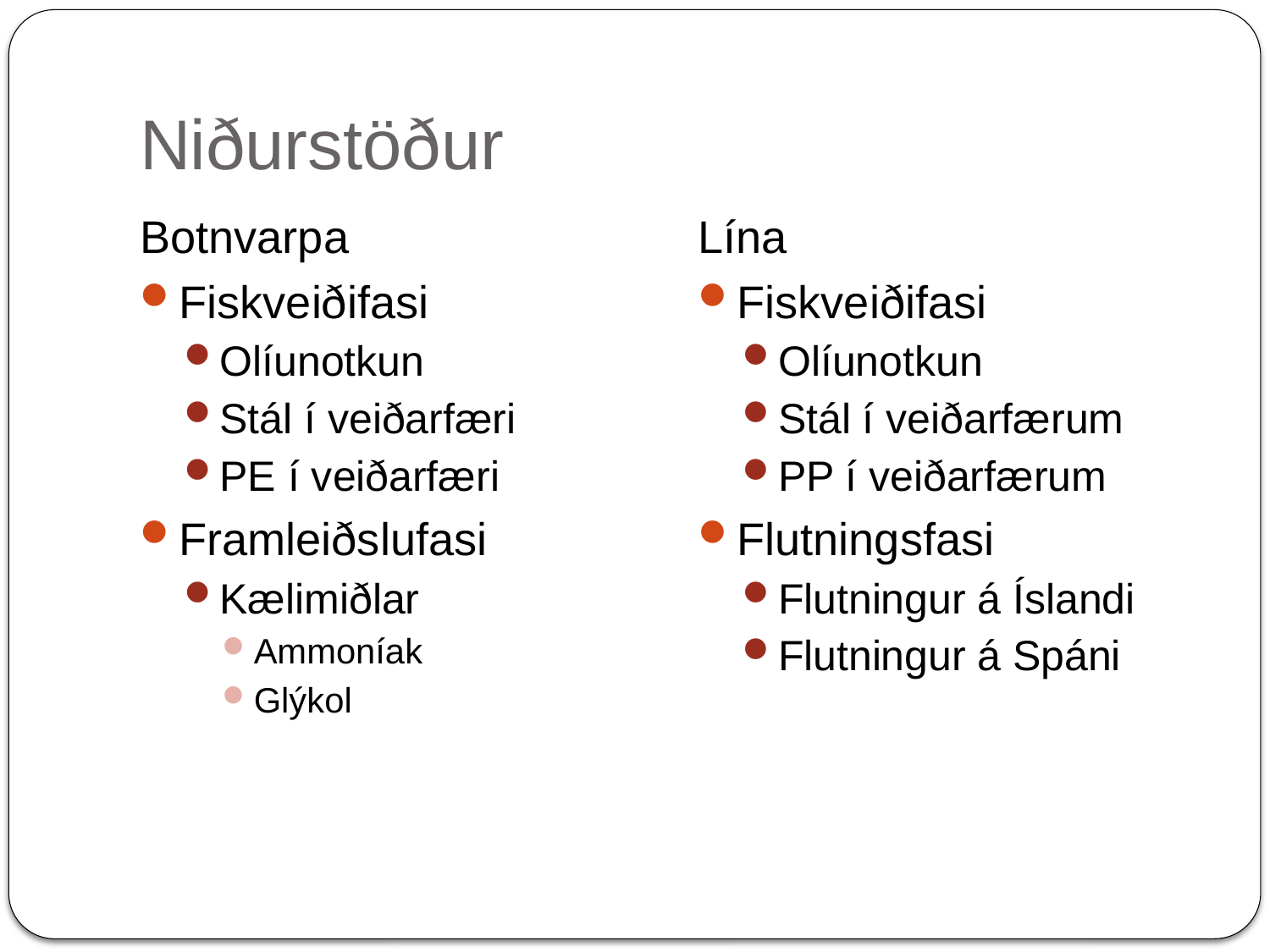

# Niðurstöður
Botnvarpa
Fiskveiðifasi
Olíunotkun
Stál í veiðarfæri
PE í veiðarfæri
Framleiðslufasi
Kælimiðlar
Ammoníak
Glýkol

Lína
Fiskveiðifasi
Olíunotkun
Stál í veiðarfærum
PP í veiðarfærum
Flutningsfasi
Flutningur á Íslandi
Flutningur á Spáni